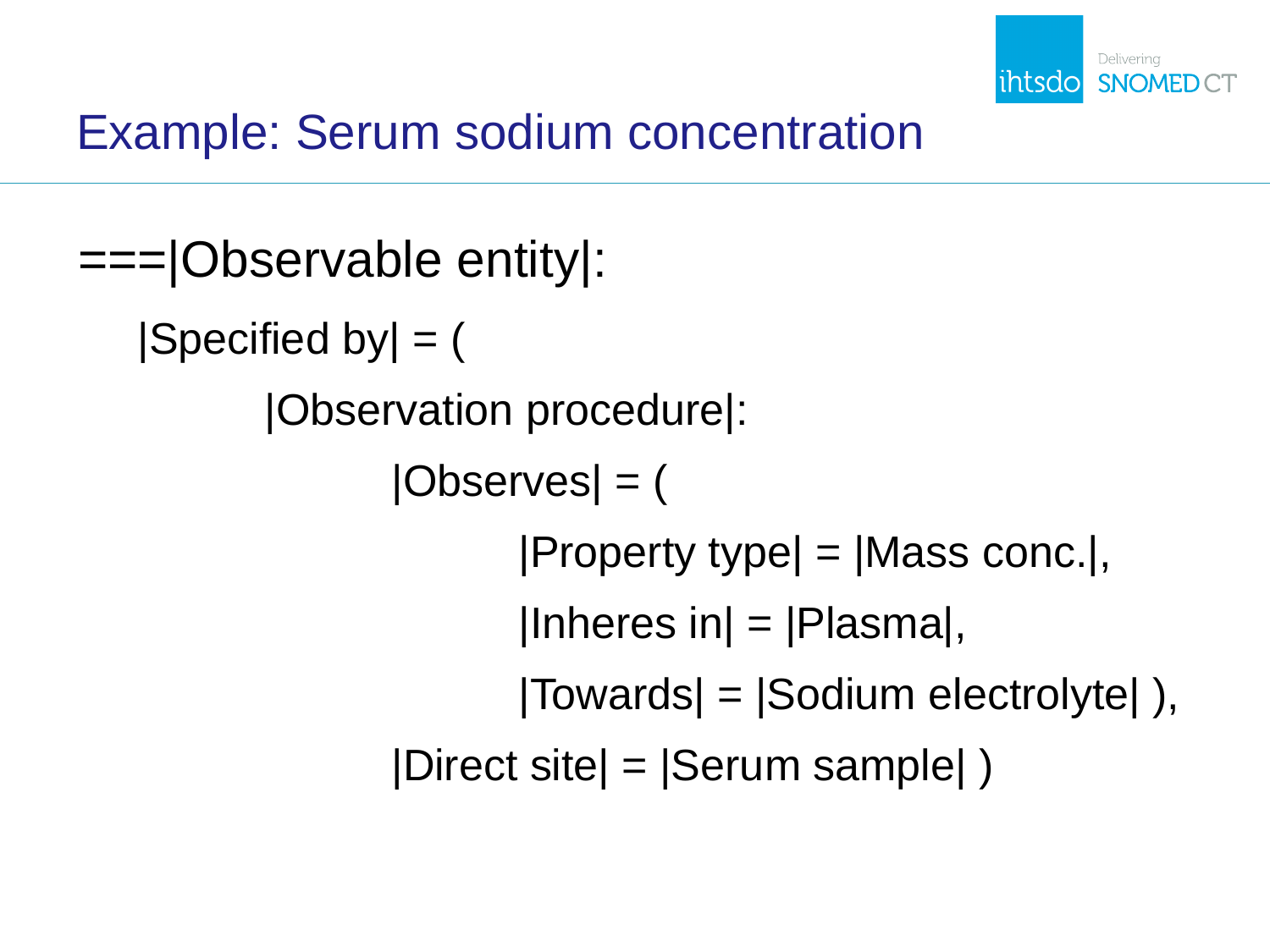

# Example: Serum sodium concentration
===|Observable entity|:
|Specified by| = (
	|Observation procedure|:
		|Observes| = (
			|Property type| = |Mass conc.|,
			|Inheres in| = |Plasma|,
			|Towards| = |Sodium electrolyte| ),
		|Direct site| = |Serum sample| )